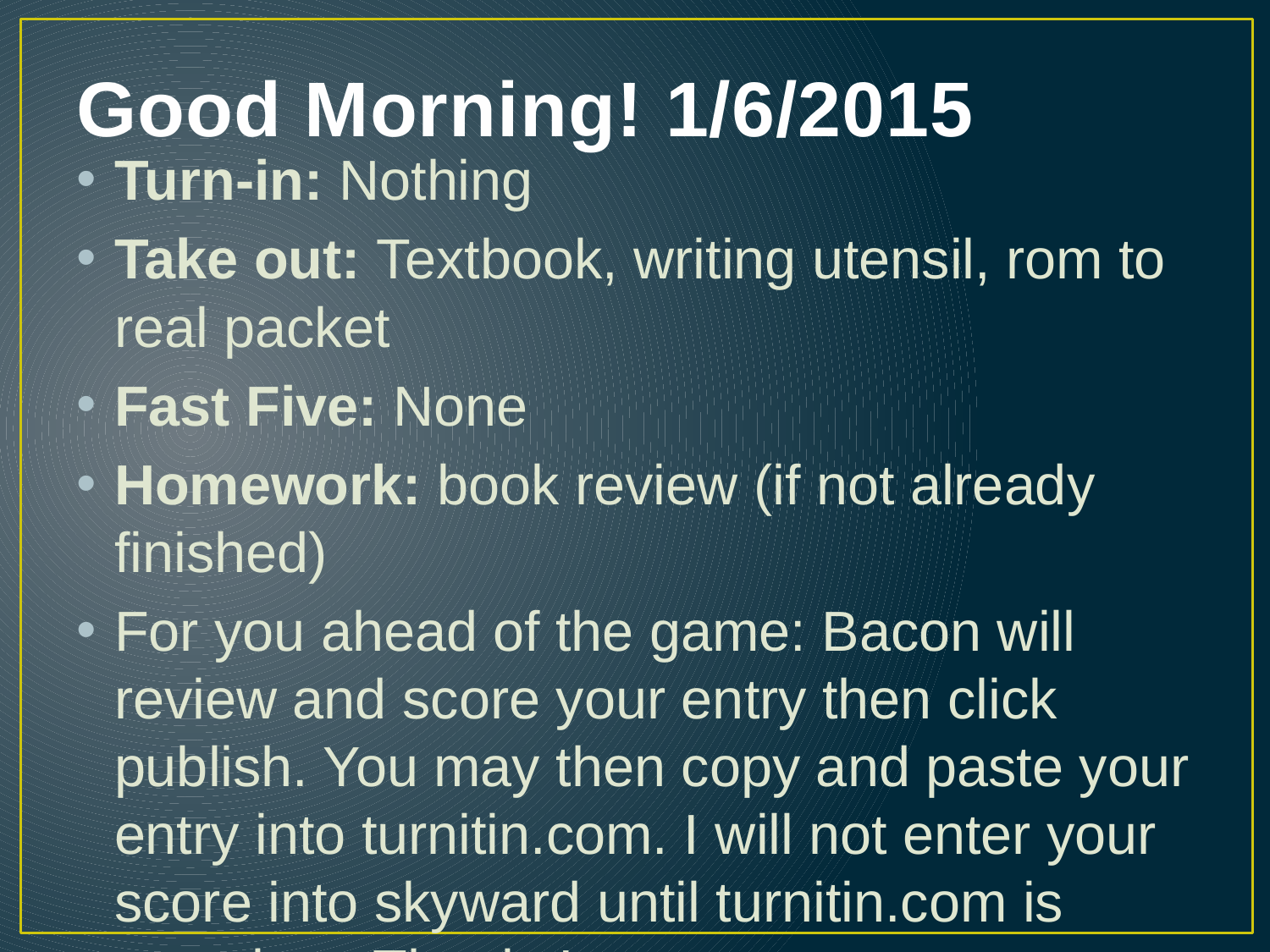

# Good Morning! 1/6/2015
Turn-in: Nothing
Take out: Textbook, writing utensil, rom to real packet
Fast Five: None
Homework: book review (if not already finished)
For you ahead of the game: Bacon will review and score your entry then click publish. You may then copy and paste your entry into turnitin.com. I will not enter your score into skyward until turnitin.com is complete. Thanks!